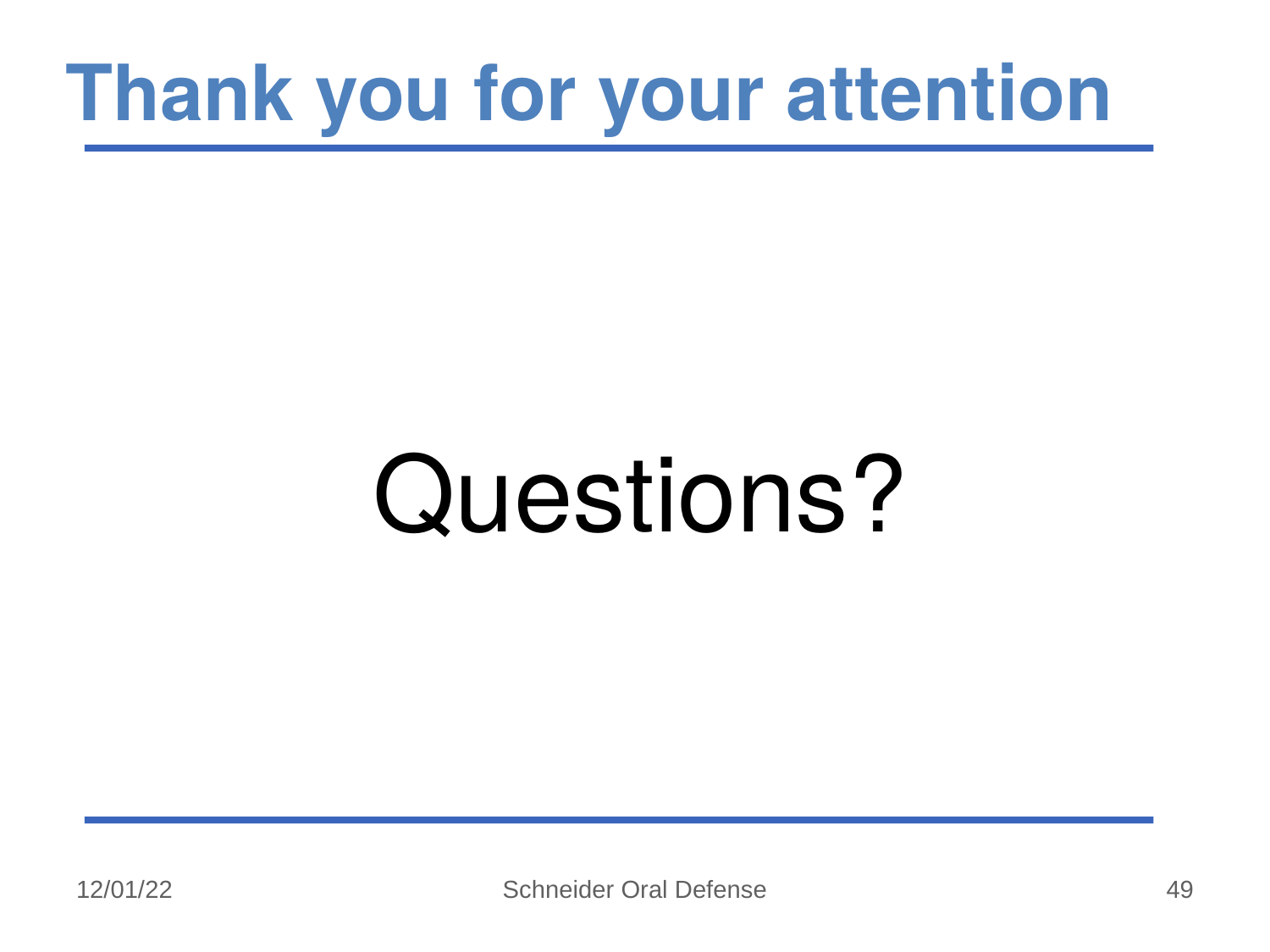

# Thank you for your attention
Questions?
12/01/22
Schneider Oral Defense
49